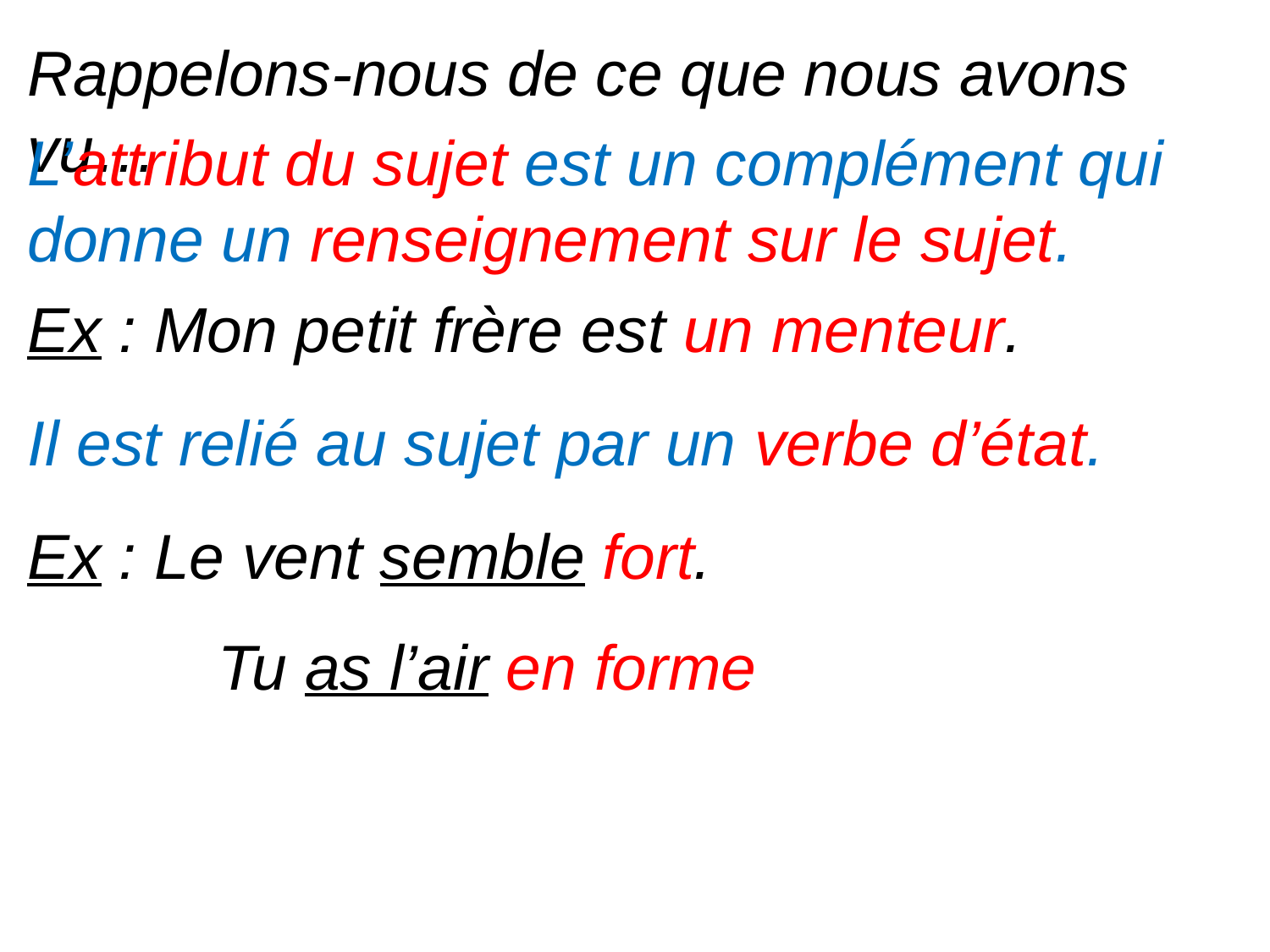

Rappelons-nous de ce que nous avons vu…
L’attribut du sujet est un complément qui donne un renseignement sur le sujet.
Ex : Mon petit frère est un menteur.
Il est relié au sujet par un verbe d’état.
Ex : Le vent semble fort.
	Tu as l’air en forme